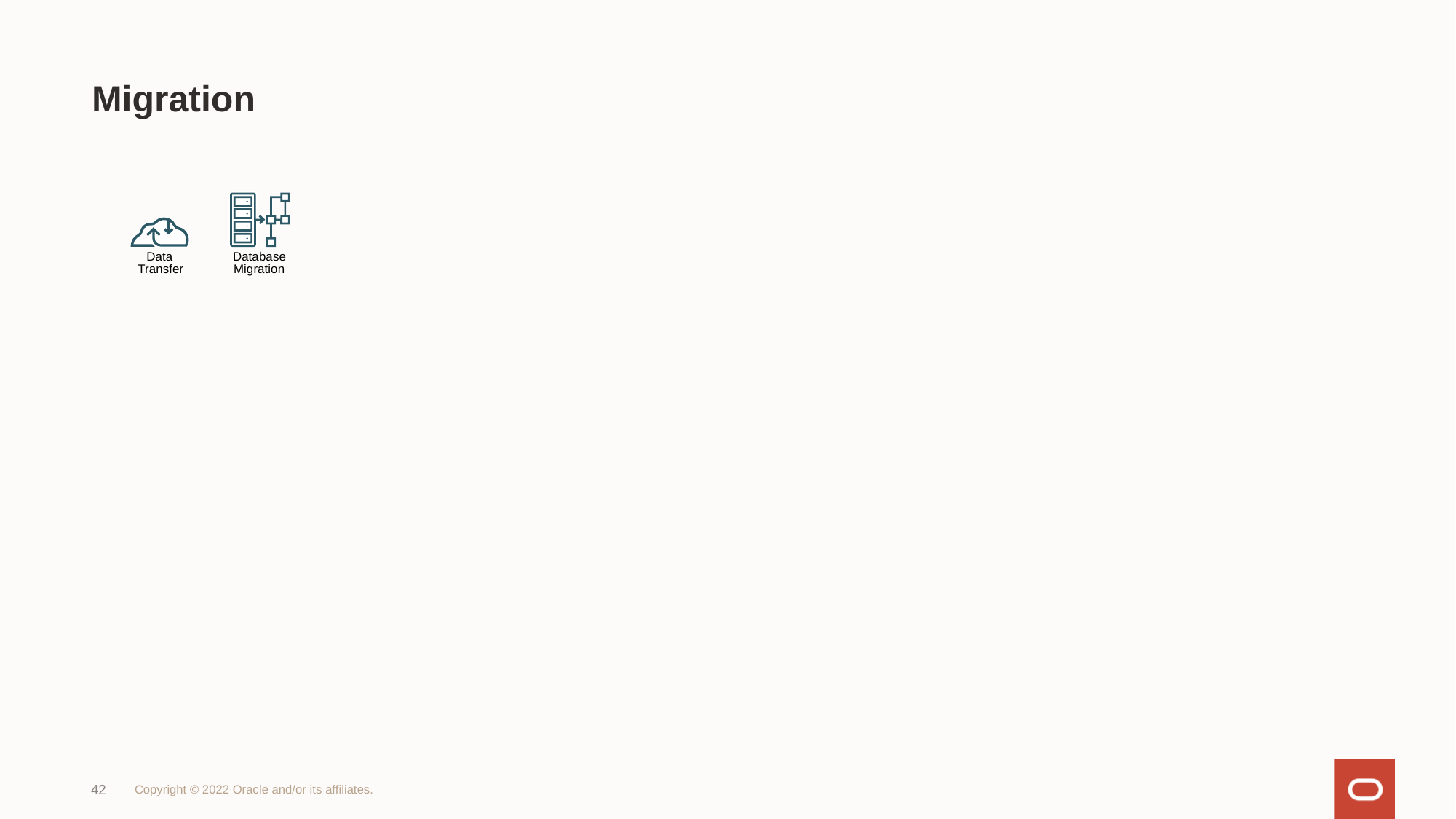

# Migration

Database
Migration

Data
Transfer
42
Copyright © 2022 Oracle and/or its affiliates.